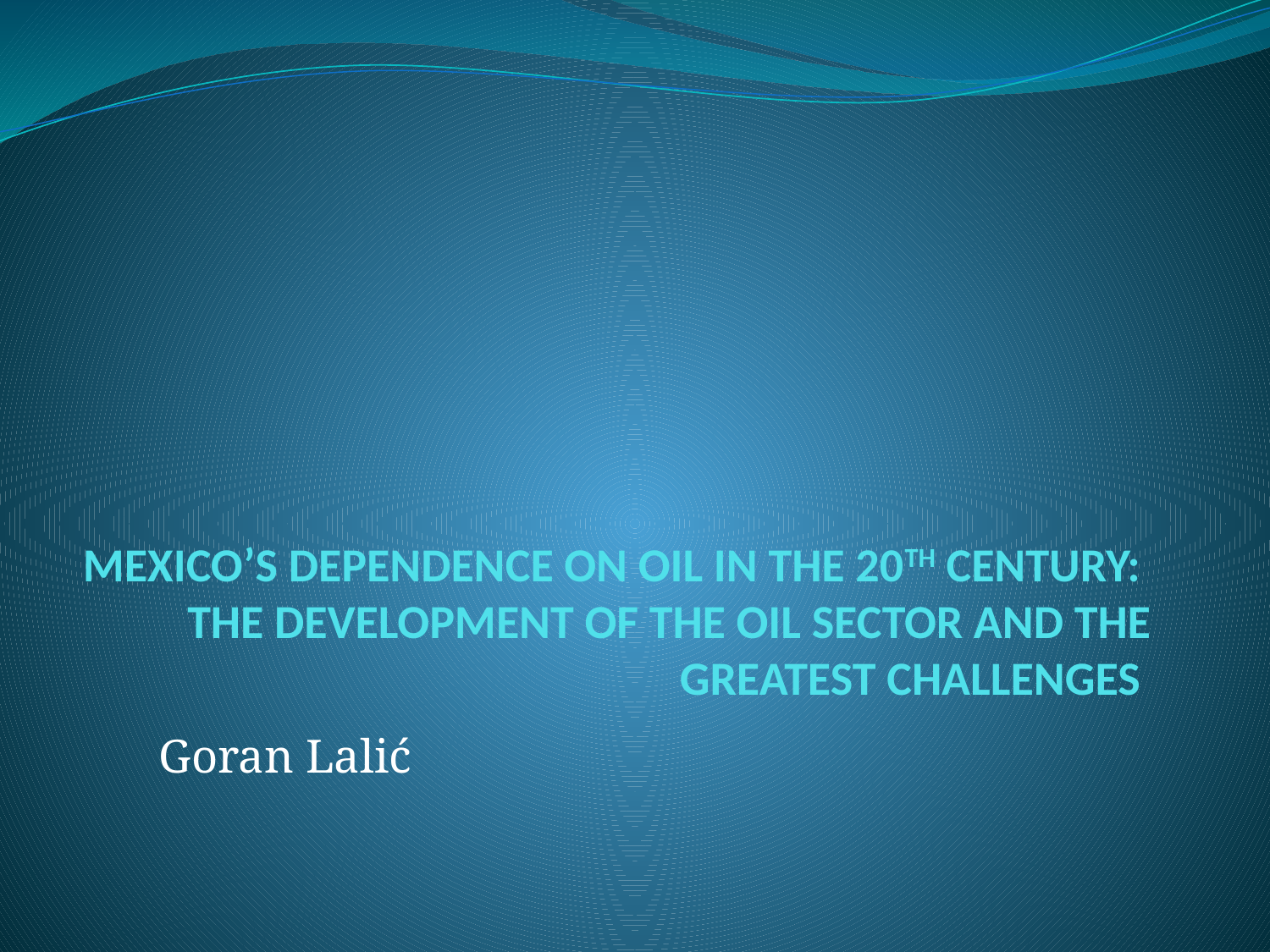

# MEXICO’S DEPENDENCE ON OIL IN THE 20TH CENTURY: THE DEVELOPMENT OF THE OIL SECTOR AND THE GREATEST CHALLENGES

Goran Lalić